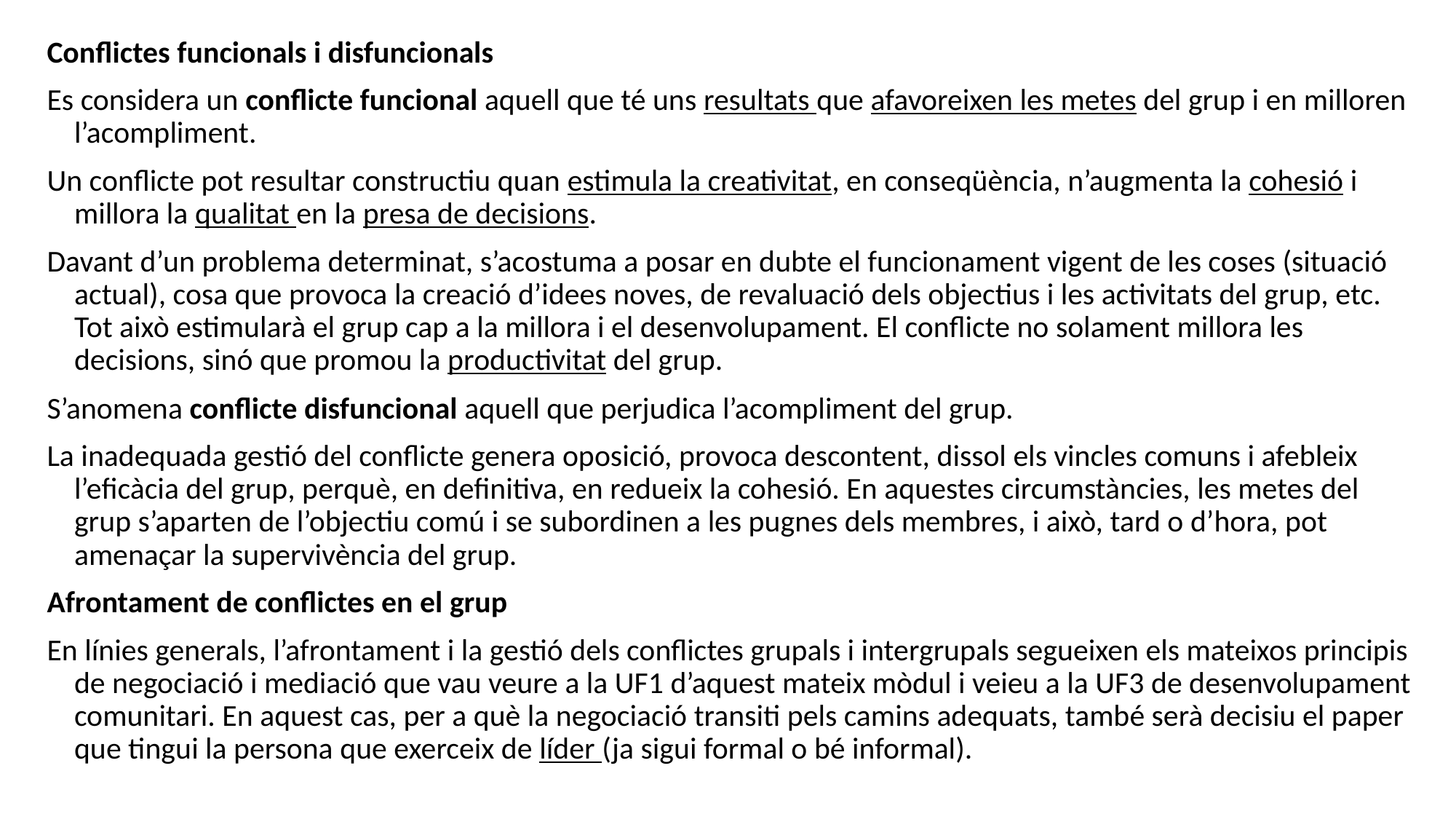

Conflictes funcionals i disfuncionals
Es considera un conflicte funcional aquell que té uns resultats que afavoreixen les metes del grup i en milloren l’acompliment.
Un conflicte pot resultar constructiu quan estimula la creativitat, en conseqüència, n’augmenta la cohesió i millora la qualitat en la presa de decisions.
Davant d’un problema determinat, s’acostuma a posar en dubte el funcionament vigent de les coses (situació actual), cosa que provoca la creació d’idees noves, de revaluació dels objectius i les activitats del grup, etc. Tot això estimularà el grup cap a la millora i el desenvolupament. El conflicte no solament millora les decisions, sinó que promou la productivitat del grup.
S’anomena conflicte disfuncional aquell que perjudica l’acompliment del grup.
La inadequada gestió del conflicte genera oposició, provoca descontent, dissol els vincles comuns i afebleix l’eficàcia del grup, perquè, en definitiva, en redueix la cohesió. En aquestes circumstàncies, les metes del grup s’aparten de l’objectiu comú i se subordinen a les pugnes dels membres, i això, tard o d’hora, pot amenaçar la supervivència del grup.
Afrontament de conflictes en el grup
En línies generals, l’afrontament i la gestió dels conflictes grupals i intergrupals segueixen els mateixos principis de negociació i mediació que vau veure a la UF1 d’aquest mateix mòdul i veieu a la UF3 de desenvolupament comunitari. En aquest cas, per a què la negociació transiti pels camins adequats, també serà decisiu el paper que tingui la persona que exerceix de líder (ja sigui formal o bé informal).